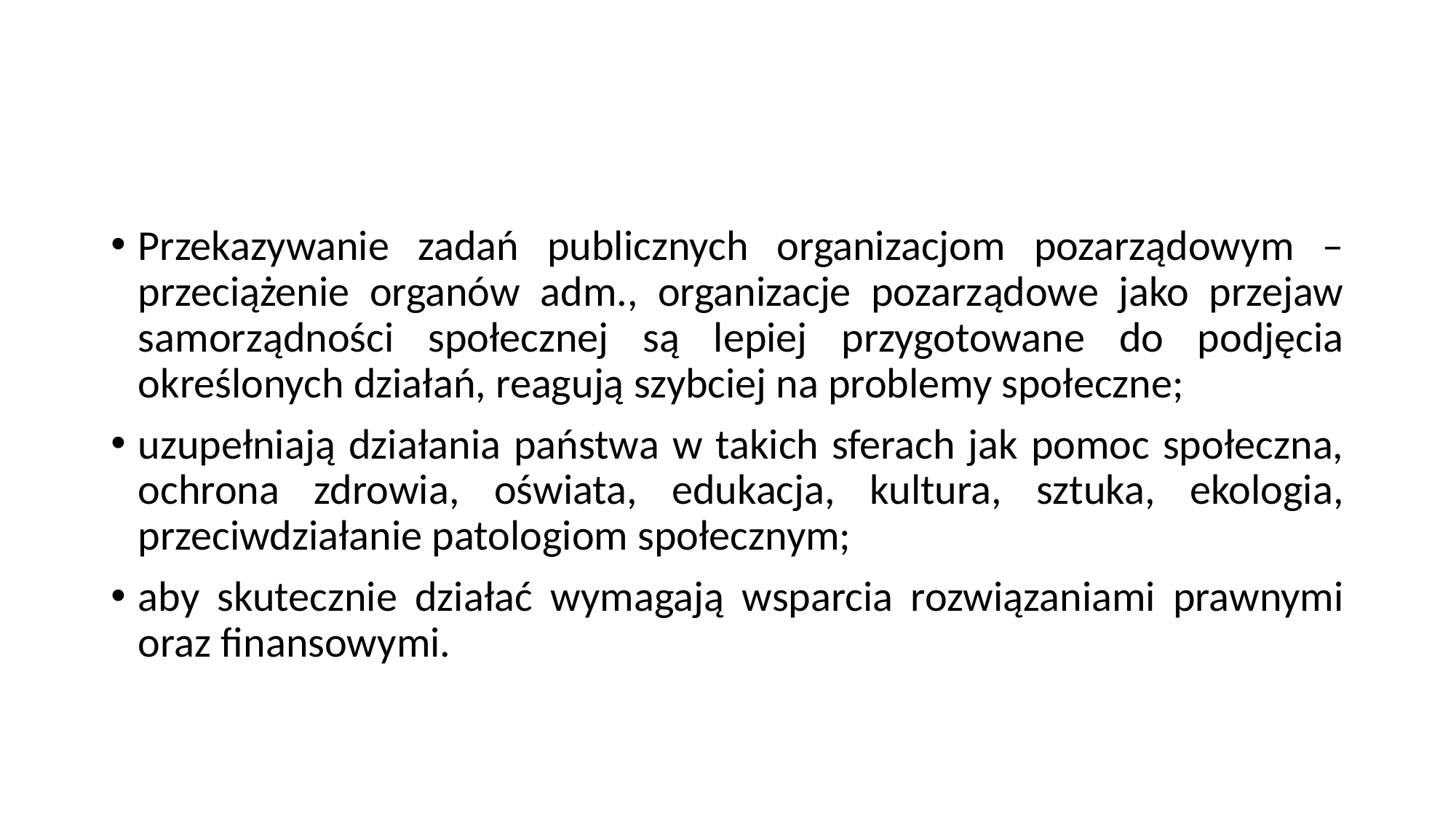

#
Przekazywanie zadań publicznych organizacjom pozarządowym – przeciążenie organów adm., organizacje pozarządowe jako przejaw samorządności społecznej są lepiej przygotowane do podjęcia określonych działań, reagują szybciej na problemy społeczne;
uzupełniają działania państwa w takich sferach jak pomoc społeczna, ochrona zdrowia, oświata, edukacja, kultura, sztuka, ekologia, przeciwdziałanie patologiom społecznym;
aby skutecznie działać wymagają wsparcia rozwiązaniami prawnymi oraz finansowymi.